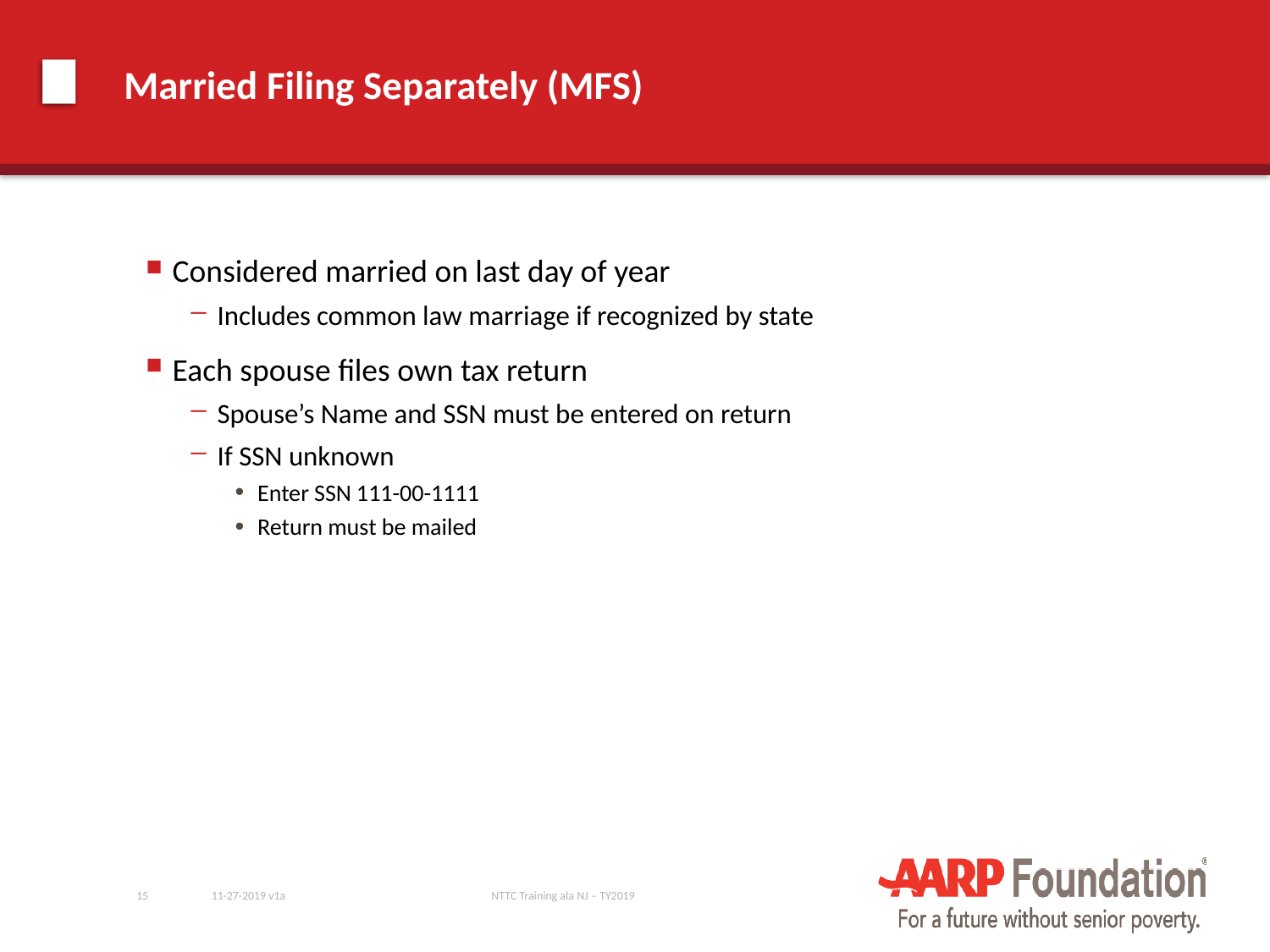

# Married Filing Separately (MFS)
Considered married on last day of year
Includes common law marriage if recognized by state
Each spouse files own tax return
Spouse’s Name and SSN must be entered on return
If SSN unknown
Enter SSN 111-00-1111
Return must be mailed

15
11-27-2019 v1a
NTTC Training ala NJ – TY2019